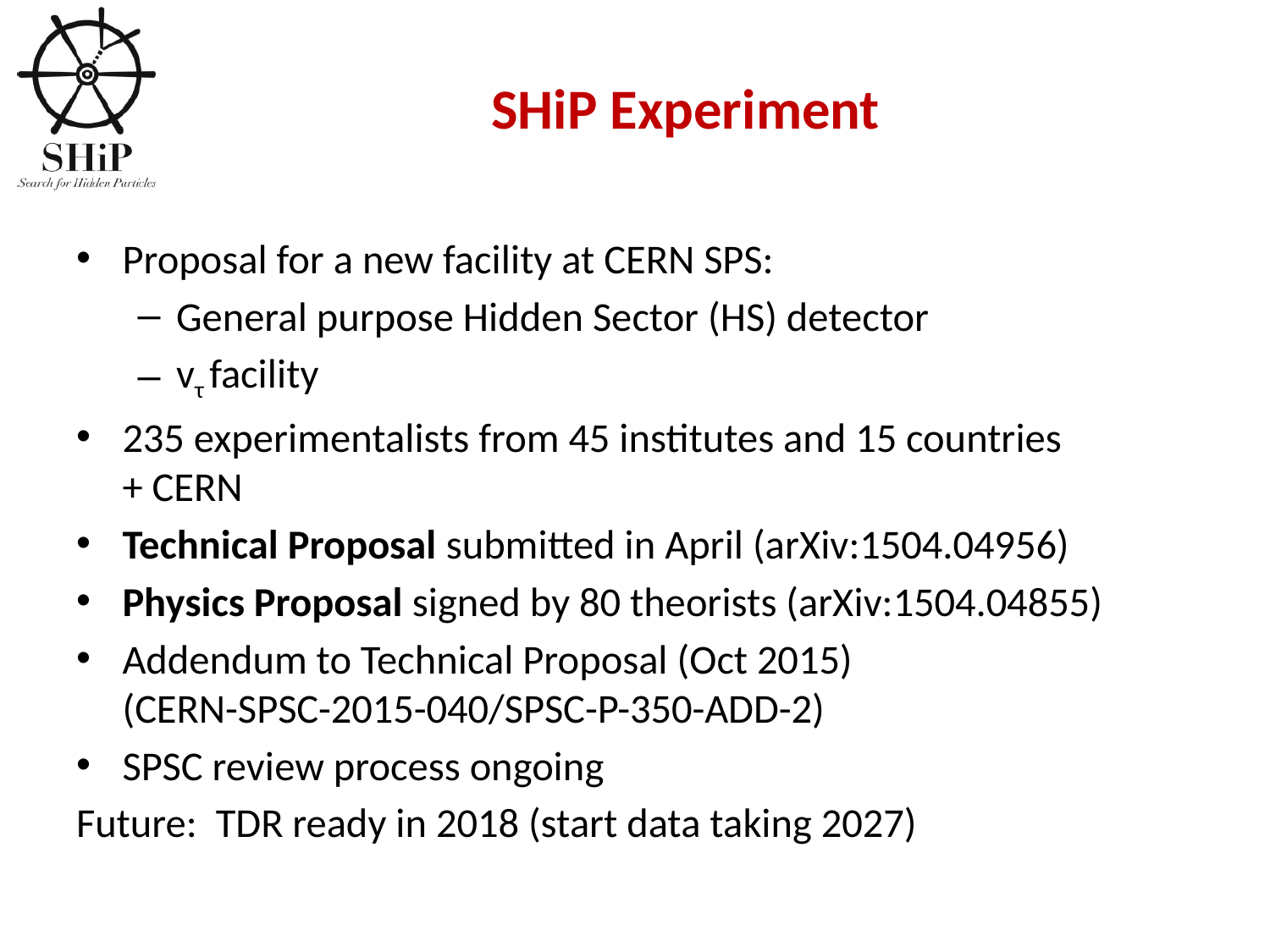

# SHiP Experiment
Proposal for a new facility at CERN SPS:
General purpose Hidden Sector (HS) detector
vτ facility
235 experimentalists from 45 institutes and 15 countries
+ CERN
Technical Proposal submitted in April (arXiv:1504.04956)
Physics Proposal signed by 80 theorists (arXiv:1504.04855)
Addendum to Technical Proposal (Oct 2015)
(CERN-SPSC-2015-040/SPSC-P-350-ADD-2)
SPSC review process ongoing
Future:  TDR ready in 2018 (start data taking 2027)